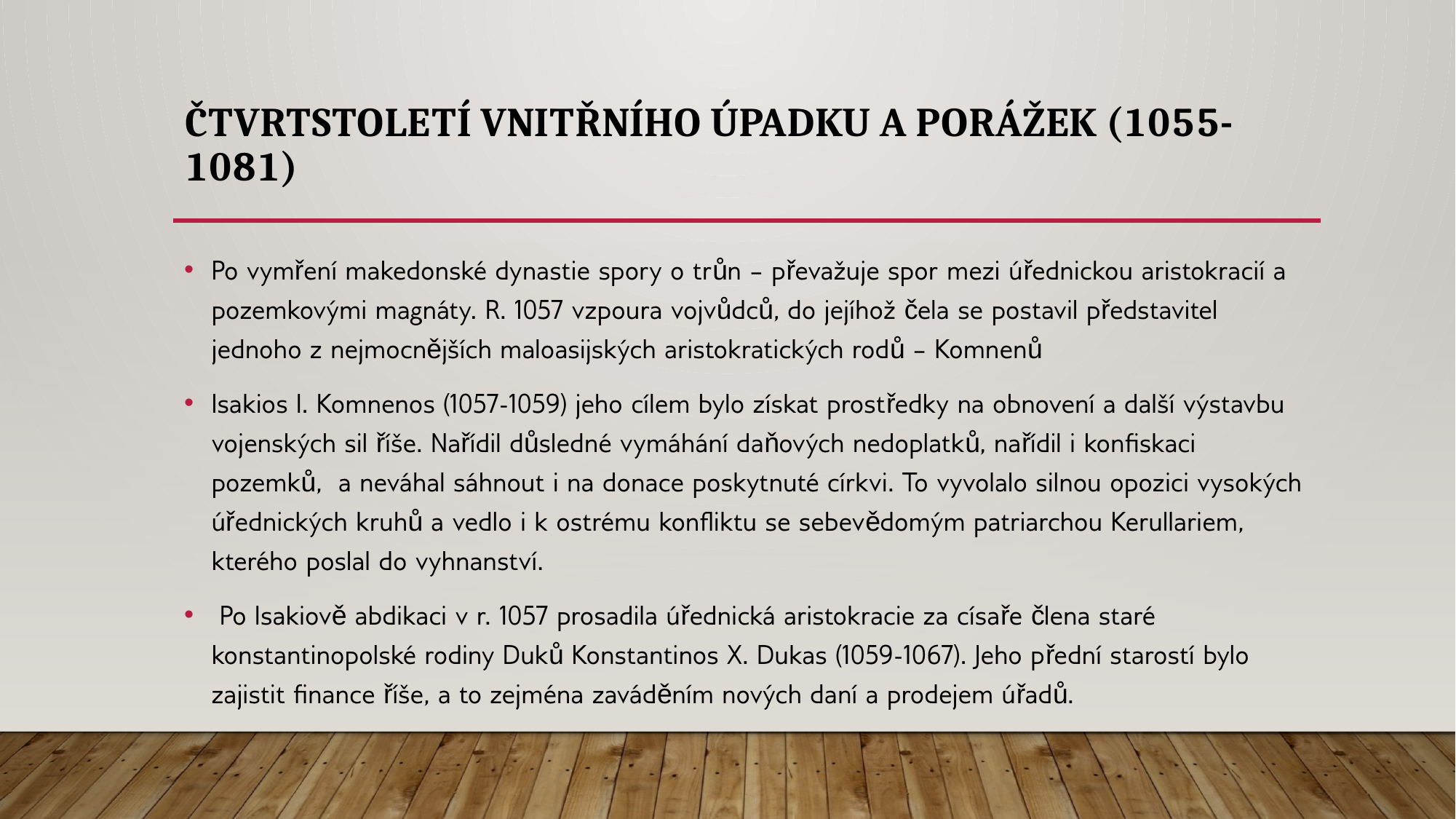

# Čtvrtstoletí vnitřního úpadku a porážek (1055-1081)
Po vymření makedonské dynastie spory o trůn – převažuje spor mezi úřednickou aristokracií a pozemkovými magnáty. R. 1057 vzpoura vojvůdců, do jejíhož čela se postavil představitel jednoho z nejmocnějších maloasijských aristokratických rodů – Komnenů
Isakios I. Komnenos (1057-1059) jeho cílem bylo získat prostředky na obnovení a další výstavbu vojenských sil říše. Nařídil důsledné vymáhání daňových nedoplatků, nařídil i konfiskaci pozemků,  a neváhal sáhnout i na donace poskytnuté církvi. To vyvolalo silnou opozici vysokých úřednických kruhů a vedlo i k ostrému konfliktu se sebevědomým patriarchou Kerullariem, kterého poslal do vyhnanství.
 Po Isakiově abdikaci v r. 1057 prosadila úřednická aristokracie za císaře člena staré konstantinopolské rodiny Duků Konstantinos X. Dukas (1059-1067). Jeho přední starostí bylo zajistit finance říše, a to zejména zaváděním nových daní a prodejem úřadů.